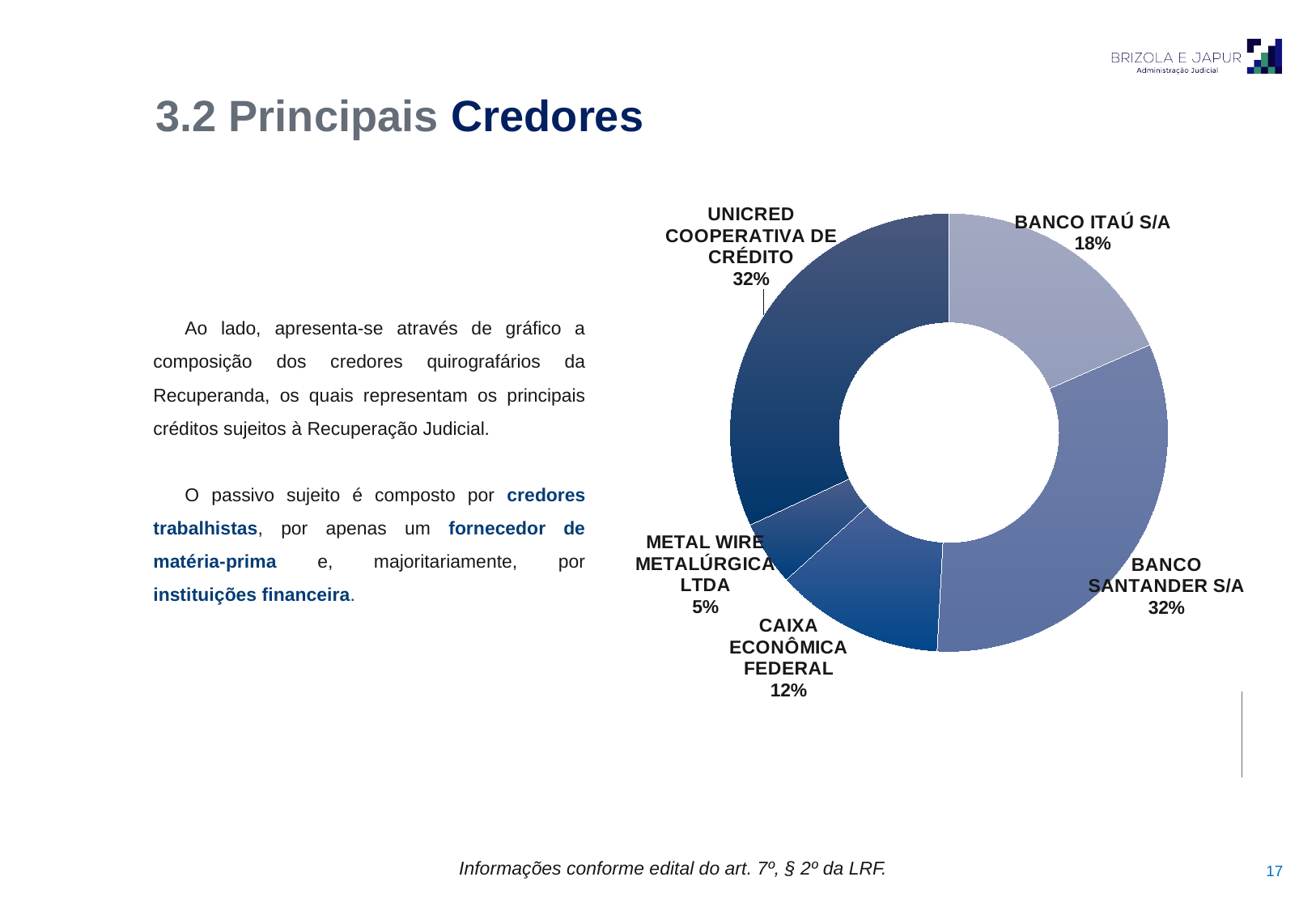

### Chart

| Category |  |
|---|---|
|  | None |
| BANCO ITAÚ S/A | 273395.59 |
| BANCO SANTANDER S/A | 480783.05 |
| CAIXA ECONÔMICA FEDERAL | 184545.42 |
| METAL WIRE METALÚRGICA LTDA | 70732.07 |
| UNICRED COOPERATIVA DE CRÉDITO | 473283.24 |
3.2 Principais Credores
Ao lado, apresenta-se através de gráfico a composição dos credores quirografários da Recuperanda, os quais representam os principais créditos sujeitos à Recuperação Judicial.

O passivo sujeito é composto por credores trabalhistas, por apenas um fornecedor de matéria-prima e, majoritariamente, por instituições financeira.

Informações conforme edital do art. 7º, § 2º da LRF.